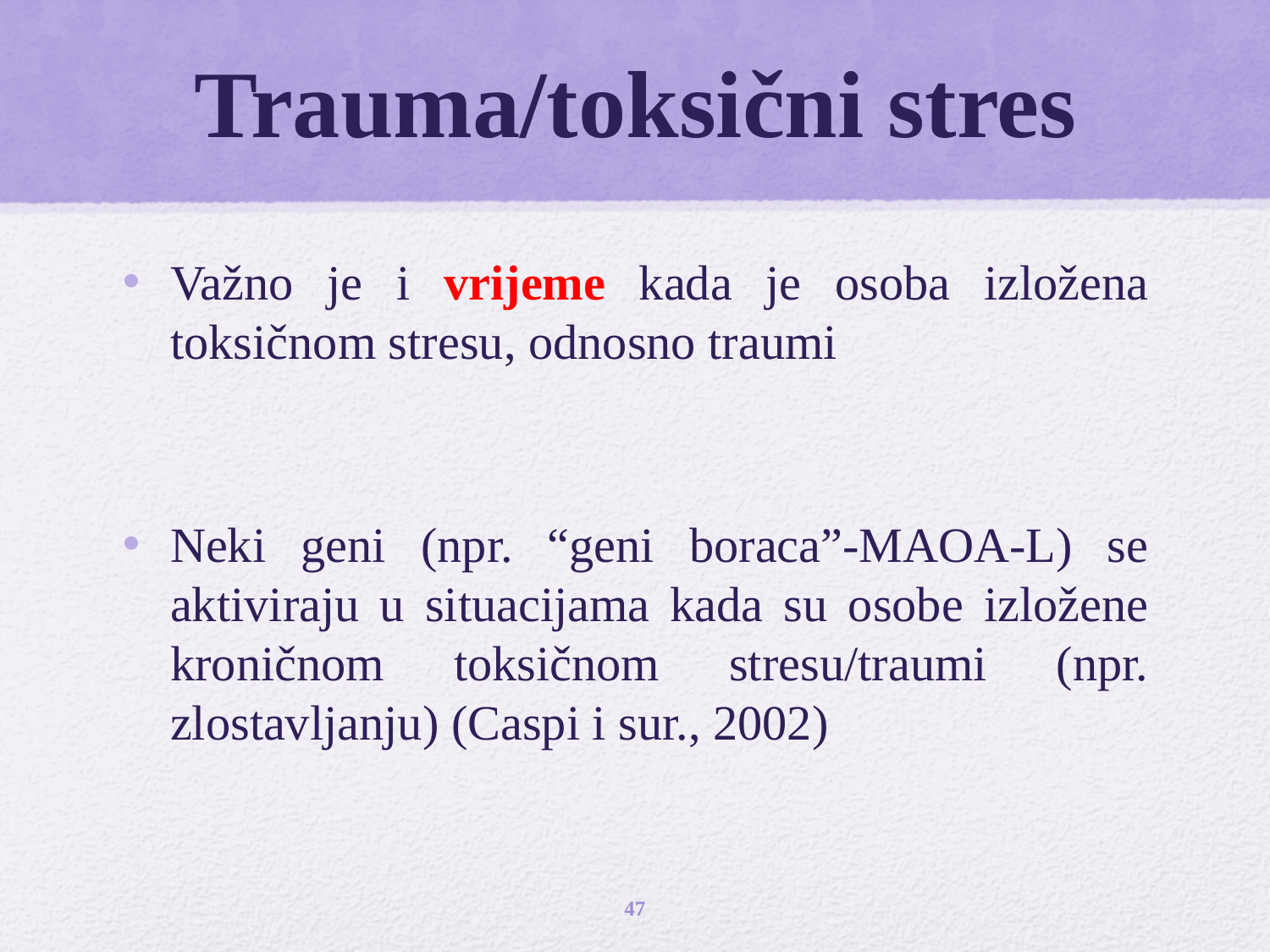

# Trauma/toksični stres
Važno je i vrijeme kada je osoba izložena toksičnom stresu, odnosno traumi

Neki geni (npr. “geni boraca”-MAOA-L) se aktiviraju u situacijama kada su osobe izložene kroničnom toksičnom stresu/traumi (npr. zlostavljanju) (Caspi i sur., 2002)
47